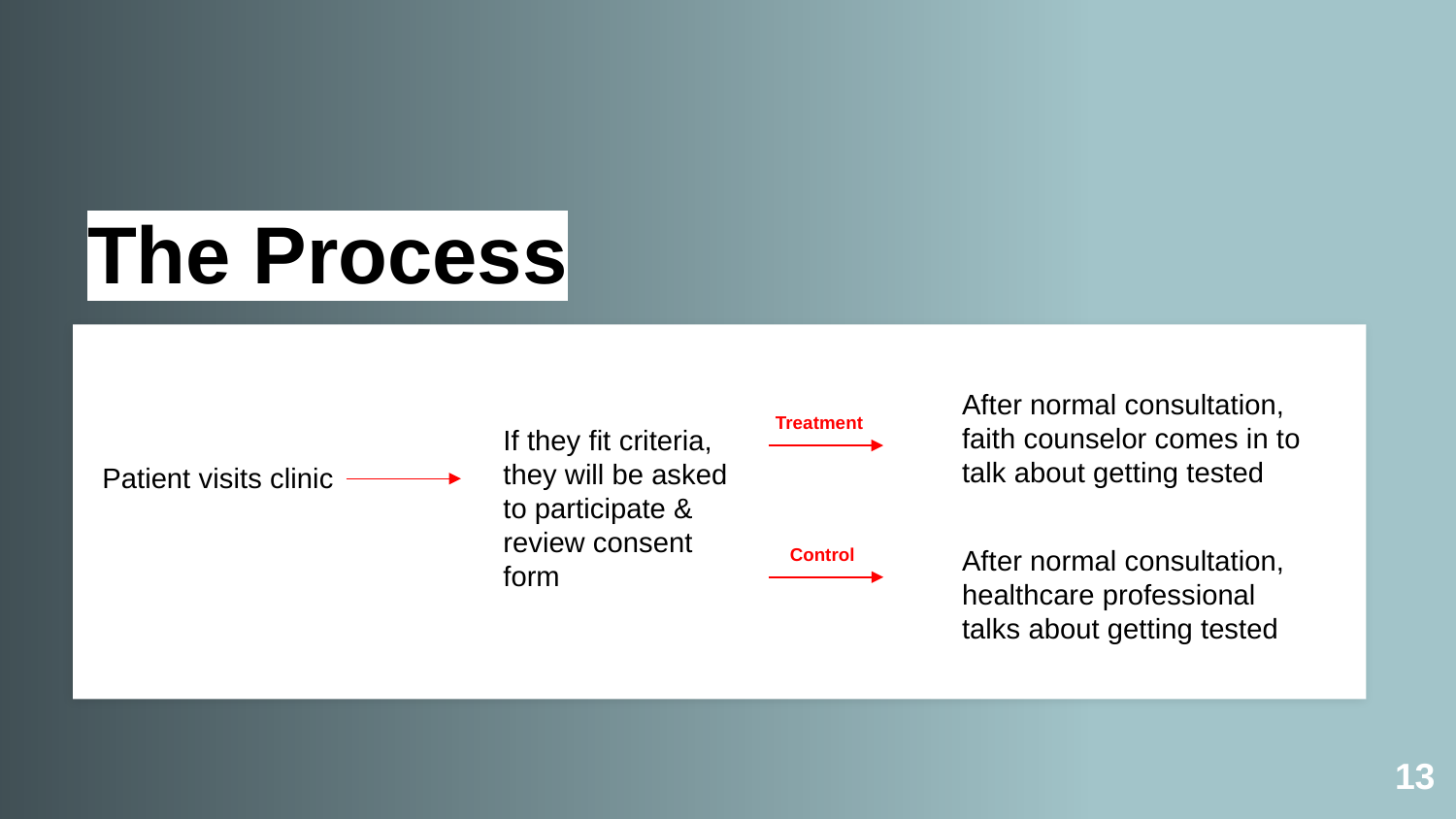

# The Process

After normal consultation, faith counselor comes in to talk about getting tested
Treatment
If they fit criteria, they will be asked to participate & review consent form
Patient visits clinic
Control
After normal consultation, healthcare professional talks about getting tested
13